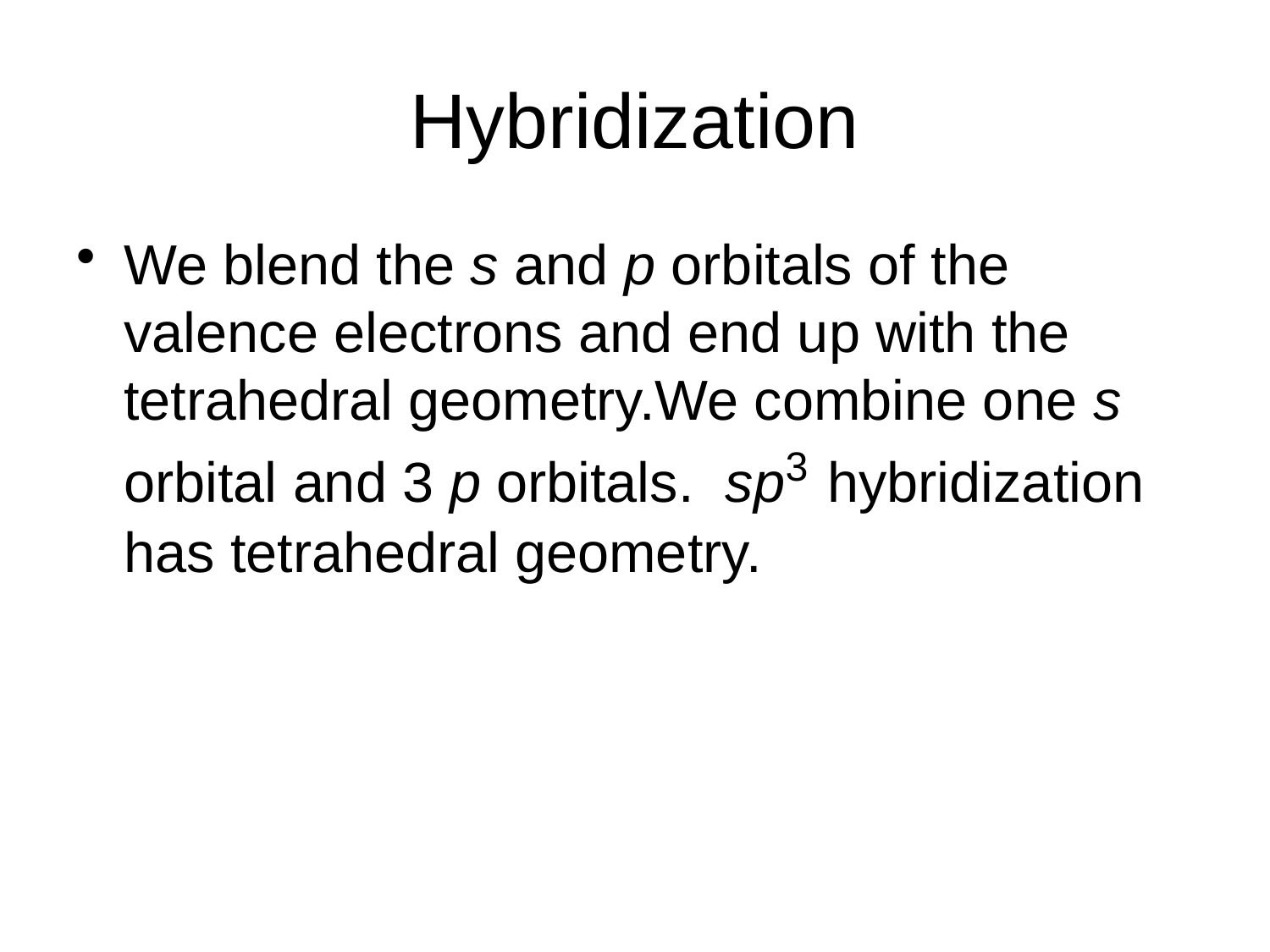

# Hybridization
We blend the s and p orbitals of the valence electrons and end up with the tetrahedral geometry.We combine one s orbital and 3 p orbitals.  sp3 hybridization has tetrahedral geometry.